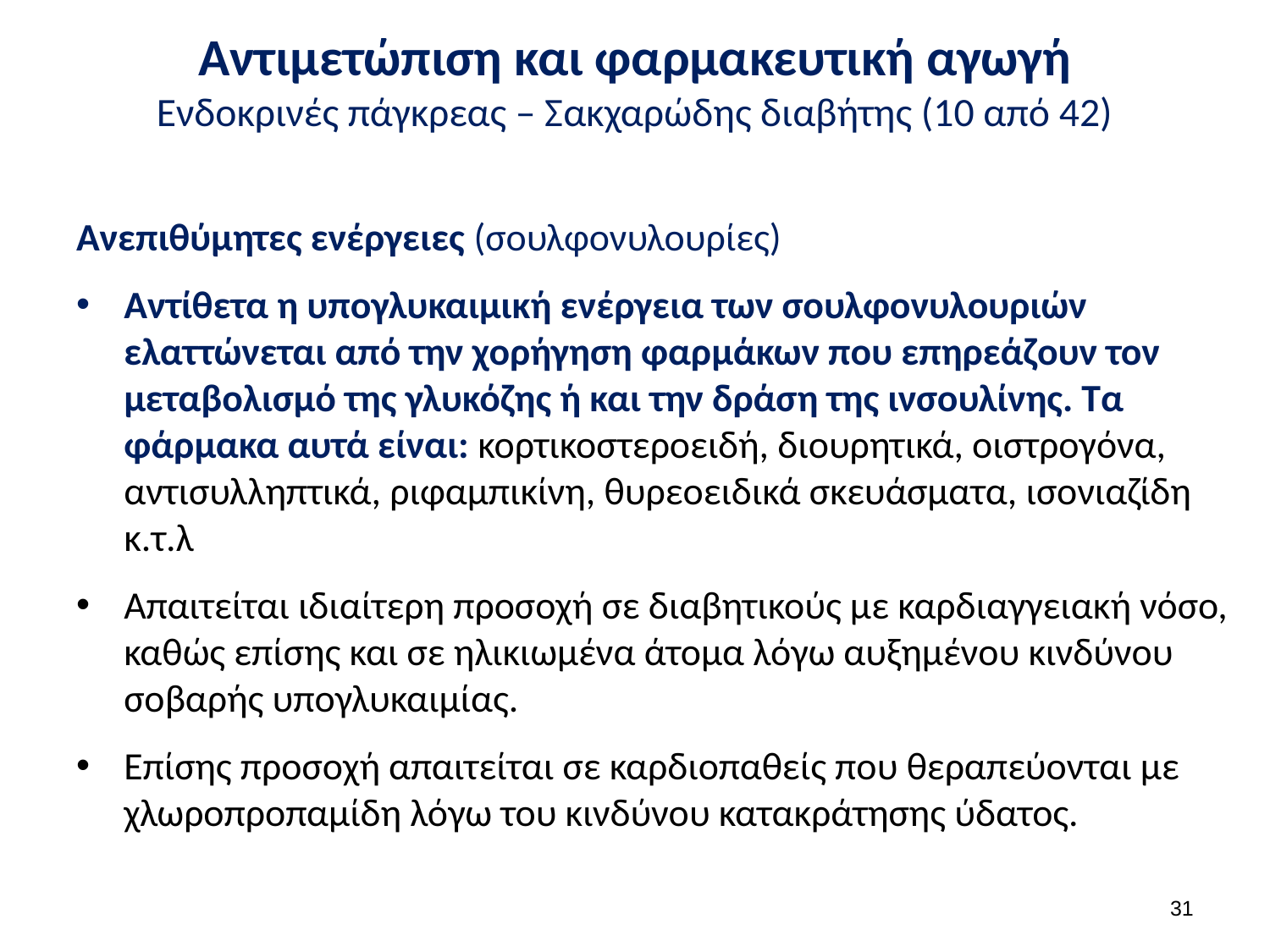

# Αντιμετώπιση και φαρμακευτική αγωγή Ενδοκρινές πάγκρεας – Σακχαρώδης διαβήτης (10 από 42)
Ανεπιθύμητες ενέργειες (σουλφονυλουρίες)
Αντίθετα η υπογλυκαιμική ενέργεια των σουλφονυλουριών ελαττώνεται από την χορήγηση φαρμάκων που επηρεάζουν τον μεταβολισμό της γλυκόζης ή και την δράση της ινσουλίνης. Τα φάρμακα αυτά είναι: κορτικοστεροειδή, διουρητικά, οιστρογόνα, αντισυλληπτικά, ριφαμπικίνη, θυρεοειδικά σκευάσματα, ισονιαζίδη κ.τ.λ
Απαιτείται ιδιαίτερη προσοχή σε διαβητικούς με καρδιαγγειακή νόσο, καθώς επίσης και σε ηλικιωμένα άτομα λόγω αυξημένου κινδύνου σοβαρής υπογλυκαιμίας.
Eπίσης προσοχή απαιτείται σε καρδιοπαθείς που θεραπεύονται με χλωροπροπαμίδη λόγω του κινδύνου κατακράτησης ύδατος.
31